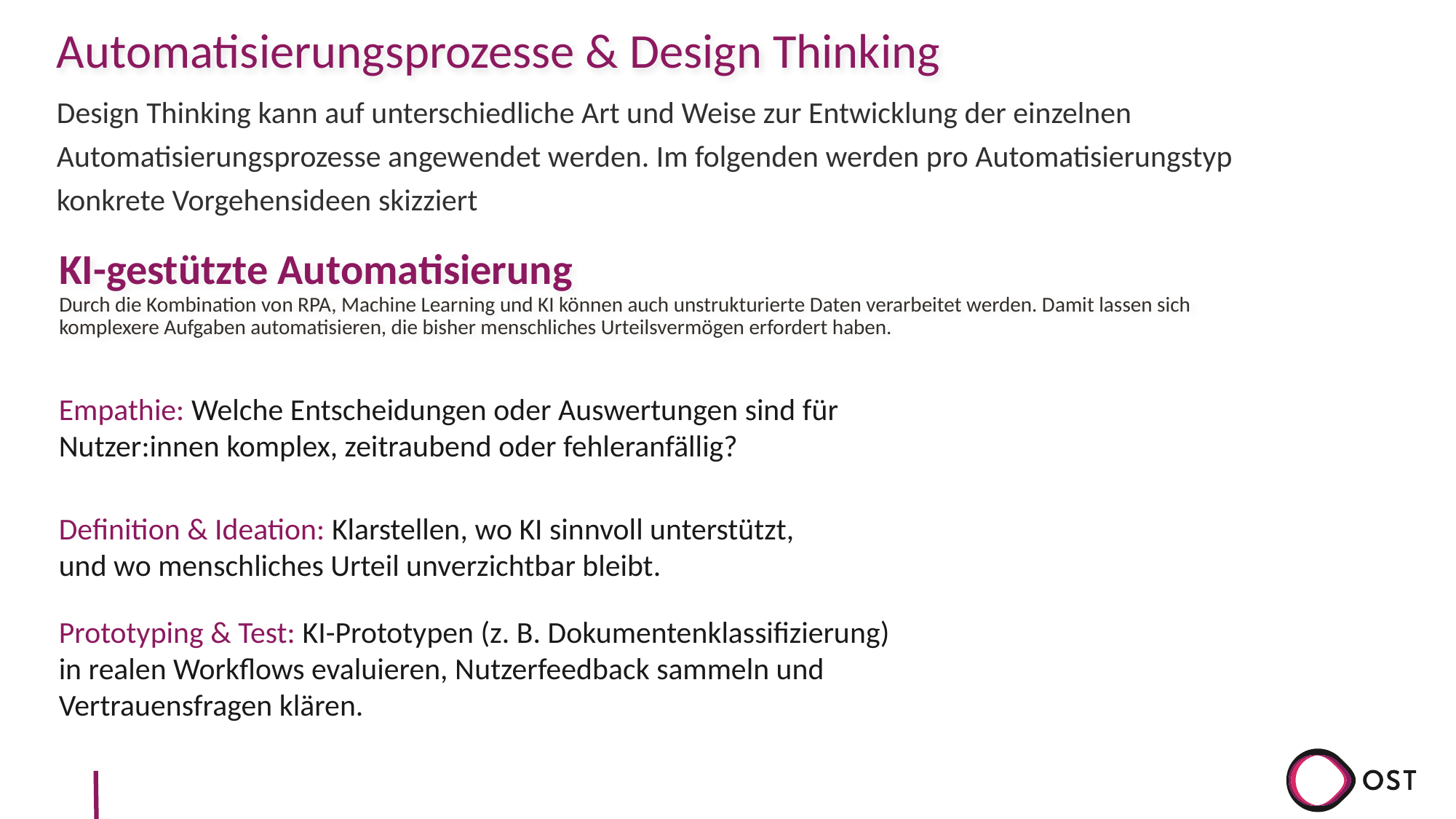

# Automatisierungsprozesse & Design Thinking
Design Thinking kann auf unterschiedliche Art und Weise zur Entwicklung der einzelnen Automatisierungsprozesse angewendet werden. Im folgenden werden pro Automatisierungstyp konkrete Vorgehensideen skizziert
KI-gestützte Automatisierung
Durch die Kombination von RPA, Machine Learning und KI können auch unstrukturierte Daten verarbeitet werden. Damit lassen sich komplexere Aufgaben automatisieren, die bisher menschliches Urteilsvermögen erfordert haben.
Empathie: Welche Entscheidungen oder Auswertungen sind für Nutzer:innen komplex, zeitraubend oder fehleranfällig?

Definition & Ideation: Klarstellen, wo KI sinnvoll unterstützt, und wo menschliches Urteil unverzichtbar bleibt.
Prototyping & Test: KI-Prototypen (z. B. Dokumentenklassifizierung) in realen Workflows evaluieren, Nutzerfeedback sammeln und Vertrauensfragen klären.